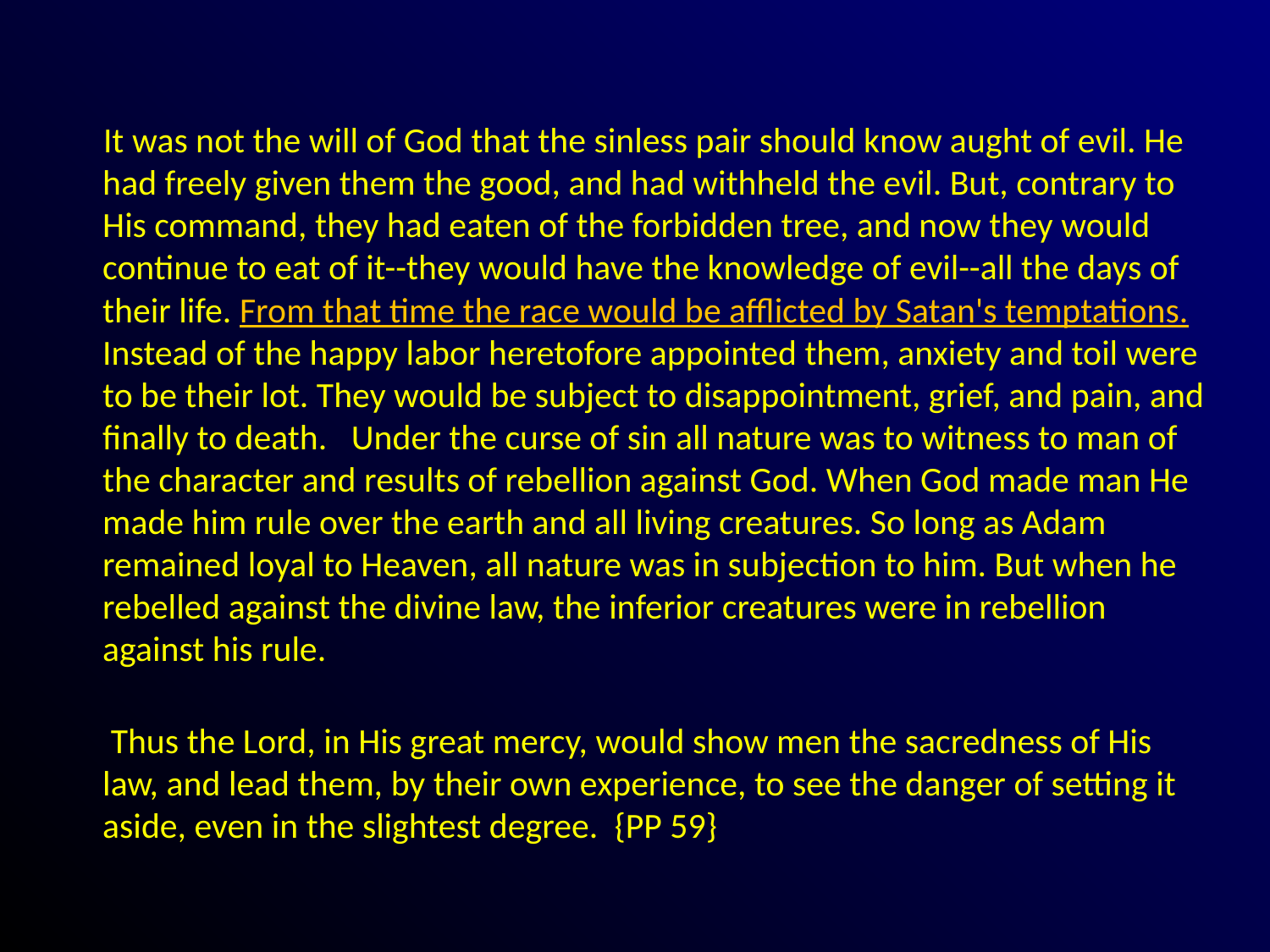

#
      It was not the will of God that the sinless pair should know aught of evil. He had freely given them the good, and had withheld the evil. But, contrary to His command, they had eaten of the forbidden tree, and now they would continue to eat of it--they would have the knowledge of evil--all the days of their life. From that time the race would be afflicted by Satan's temptations. Instead of the happy labor heretofore appointed them, anxiety and toil were to be their lot. They would be subject to disappointment, grief, and pain, and finally to death.   Under the curse of sin all nature was to witness to man of the character and results of rebellion against God. When God made man He made him rule over the earth and all living creatures. So long as Adam remained loyal to Heaven, all nature was in subjection to him. But when he rebelled against the divine law, the inferior creatures were in rebellion against his rule.
                          
 Thus the Lord, in His great mercy, would show men the sacredness of His law, and lead them, by their own experience, to see the danger of setting it aside, even in the slightest degree.  {PP 59}